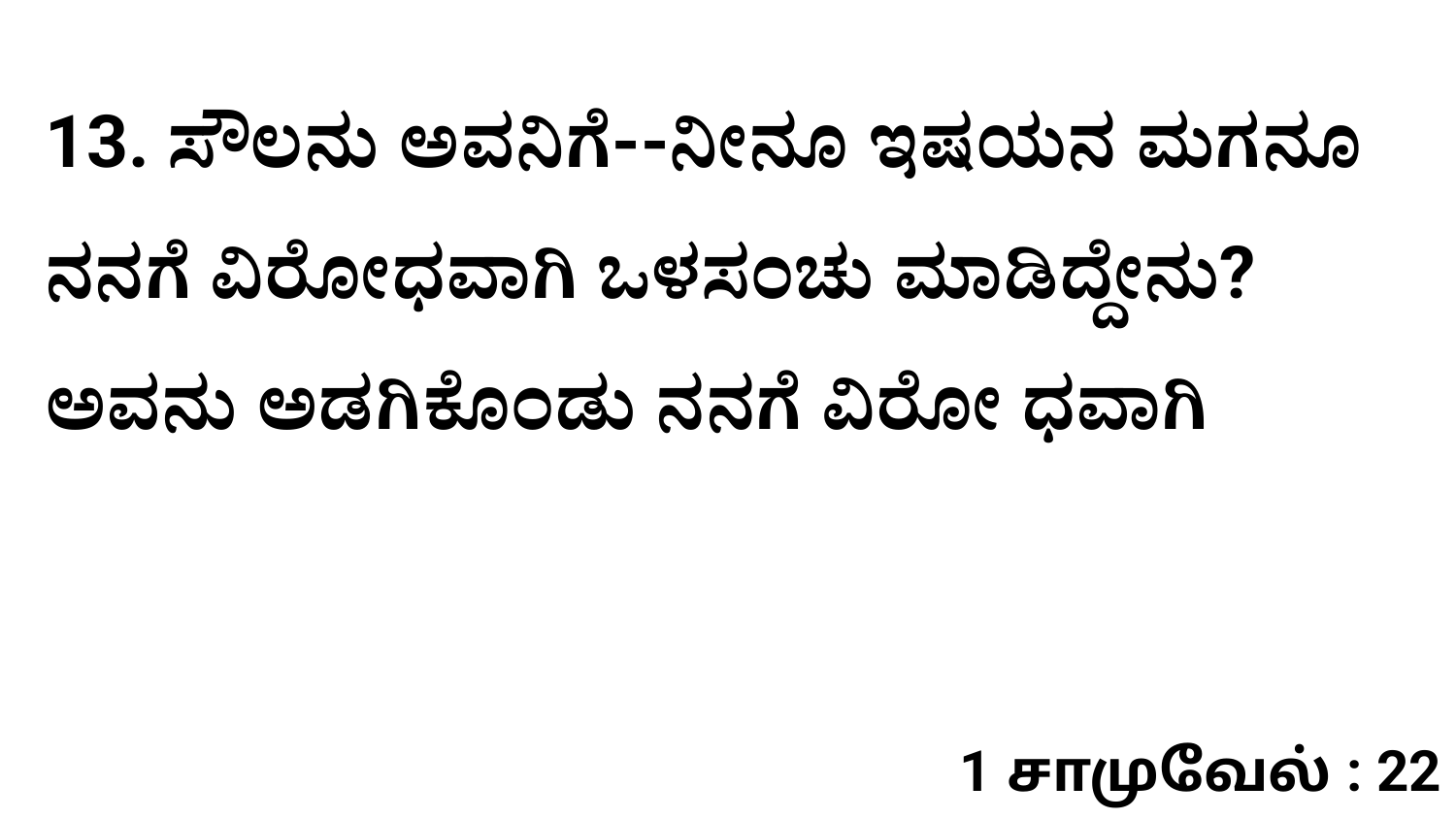

13. ಸೌಲನು ಅವನಿಗೆ--ನೀನೂ ಇಷಯನ ಮಗನೂ ನನಗೆ ವಿರೋಧವಾಗಿ ಒಳಸಂಚು ಮಾಡಿದ್ದೇನು? ಅವನು ಅಡಗಿಕೊಂಡು ನನಗೆ ವಿರೋ ಧವಾಗಿ
1 சாமுவேல் : 22